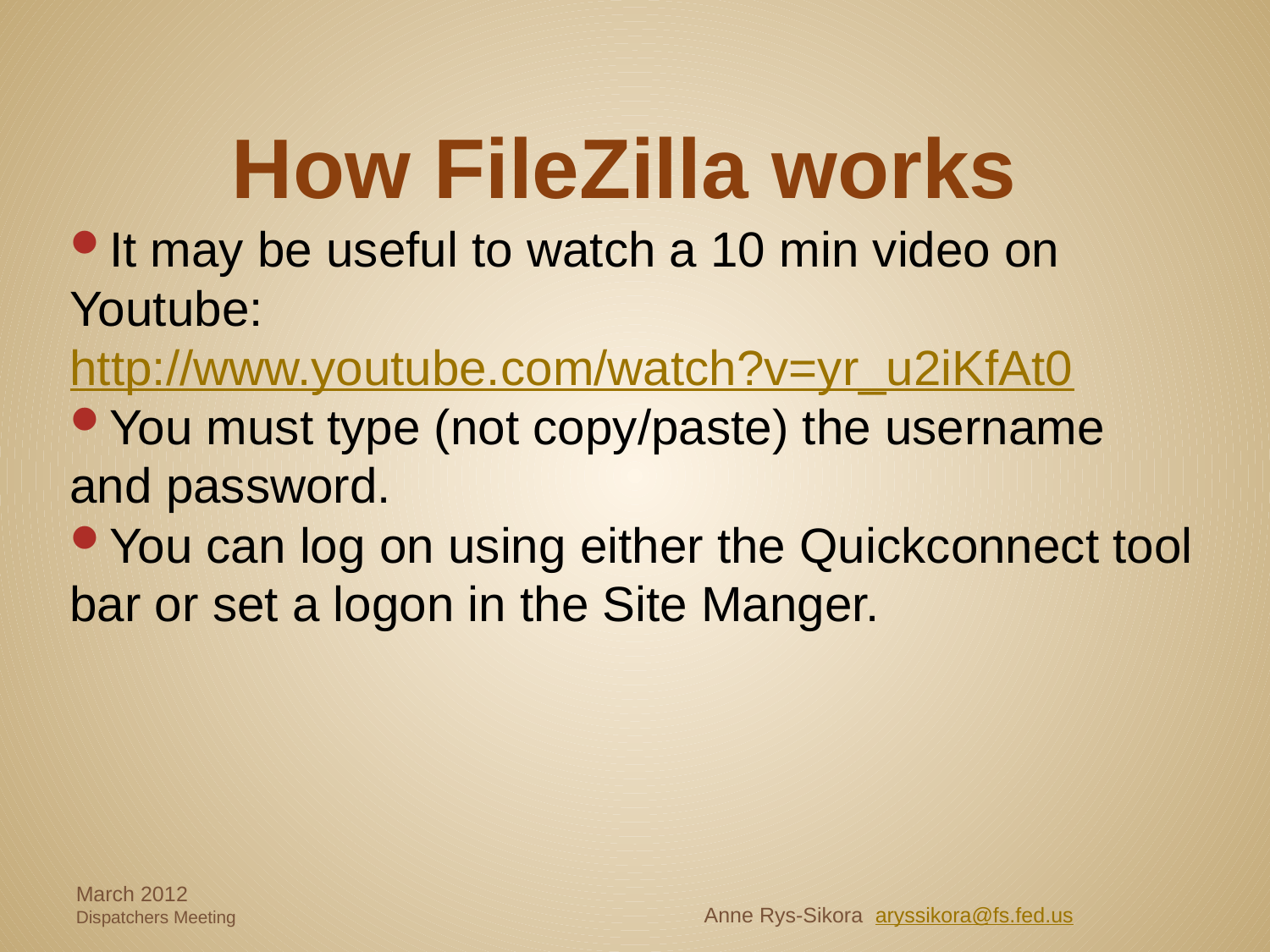

# How FileZilla works
It may be useful to watch a 10 min video on Youtube:  http://www.youtube.com/watch?v=yr_u2iKfAt0
You must type (not copy/paste) the username and password.
You can log on using either the Quickconnect tool bar or set a logon in the Site Manger.

March 2012
Dispatchers Meeting
Anne Rys-Sikora  aryssikora@fs.fed.us